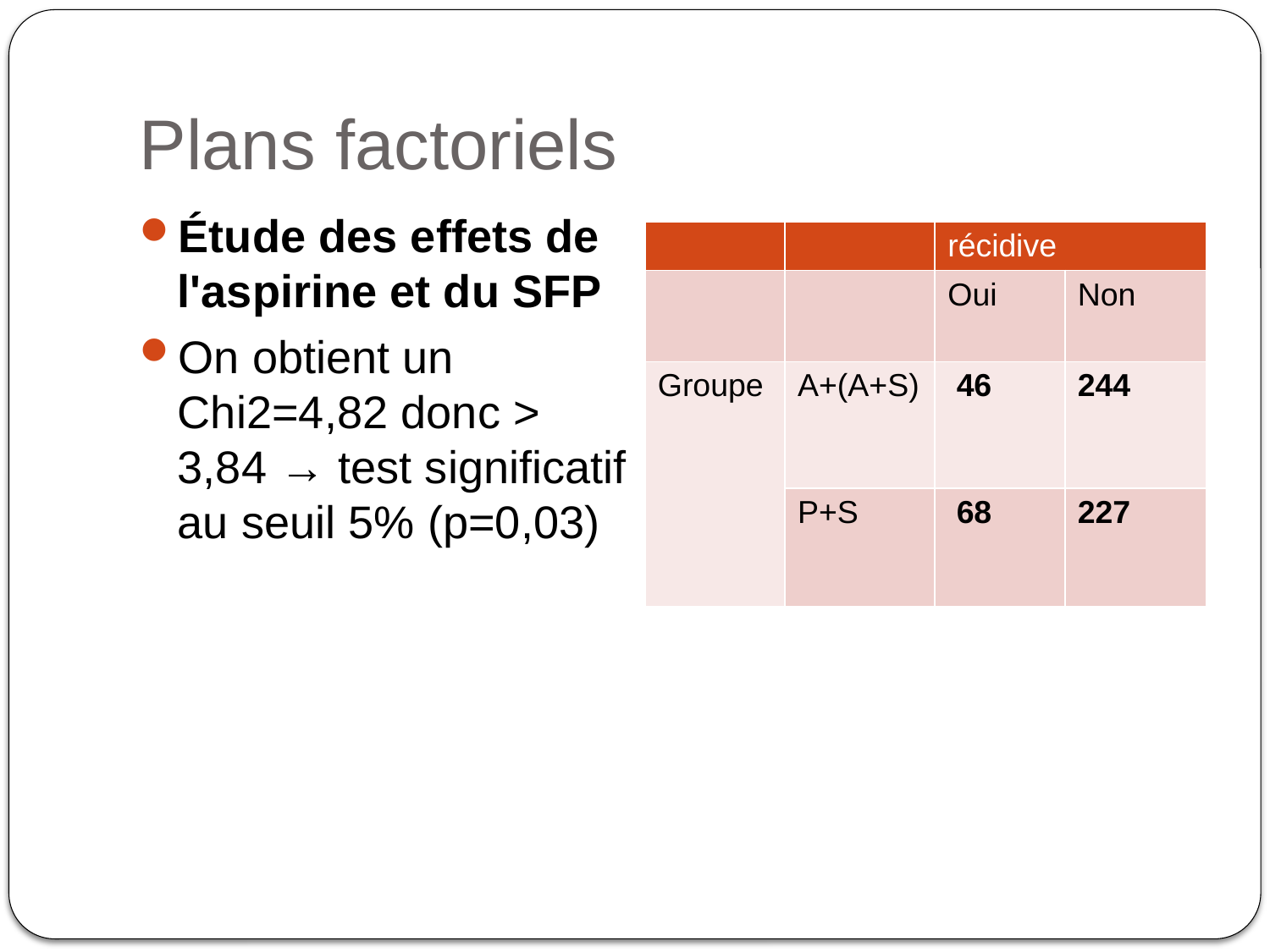

# Plans factoriels
Étude des effets de l'aspirine et du SFP
On obtient un Chi2=4,82 donc > 3,84 → test significatif au seuil 5% (p=0,03)
|  |  | récidive |  |
| --- | --- | --- | --- |
|  |  | Oui | Non |
| Groupe | A+(A+S) | 46 | 244 |
|  | P+S | 68 | 227 |